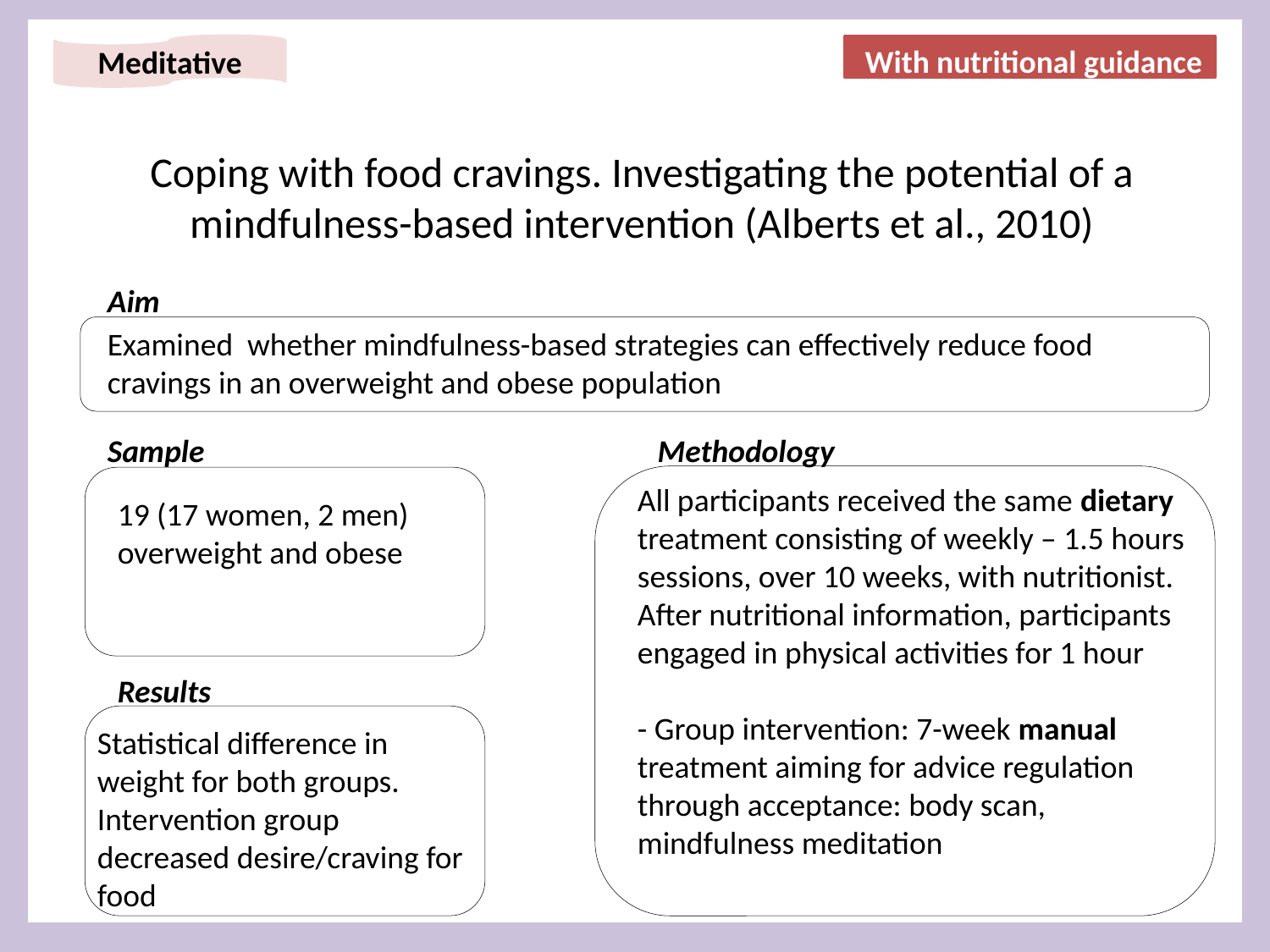

With nutritional guidance
Meditative

# Coping with food cravings. Investigating the potential of a mindfulness-based intervention (Alberts et al., 2010)
Aim

Examined  whether mindfulness-based strategies can effectively reduce food cravings in an overweight and obese population
Sample
Methodology

All participants received the same dietary treatment consisting of weekly – 1.5 hours sessions, over 10 weeks, with nutritionist. After nutritional information, participants engaged in physical activities for 1 hour

- Group intervention: 7-week manual treatment aiming for advice regulation through acceptance: body scan, mindfulness meditation
19 (17 women, 2 men) overweight and obese
Results

Statistical difference in weight for both groups. Intervention group decreased desire/craving for food